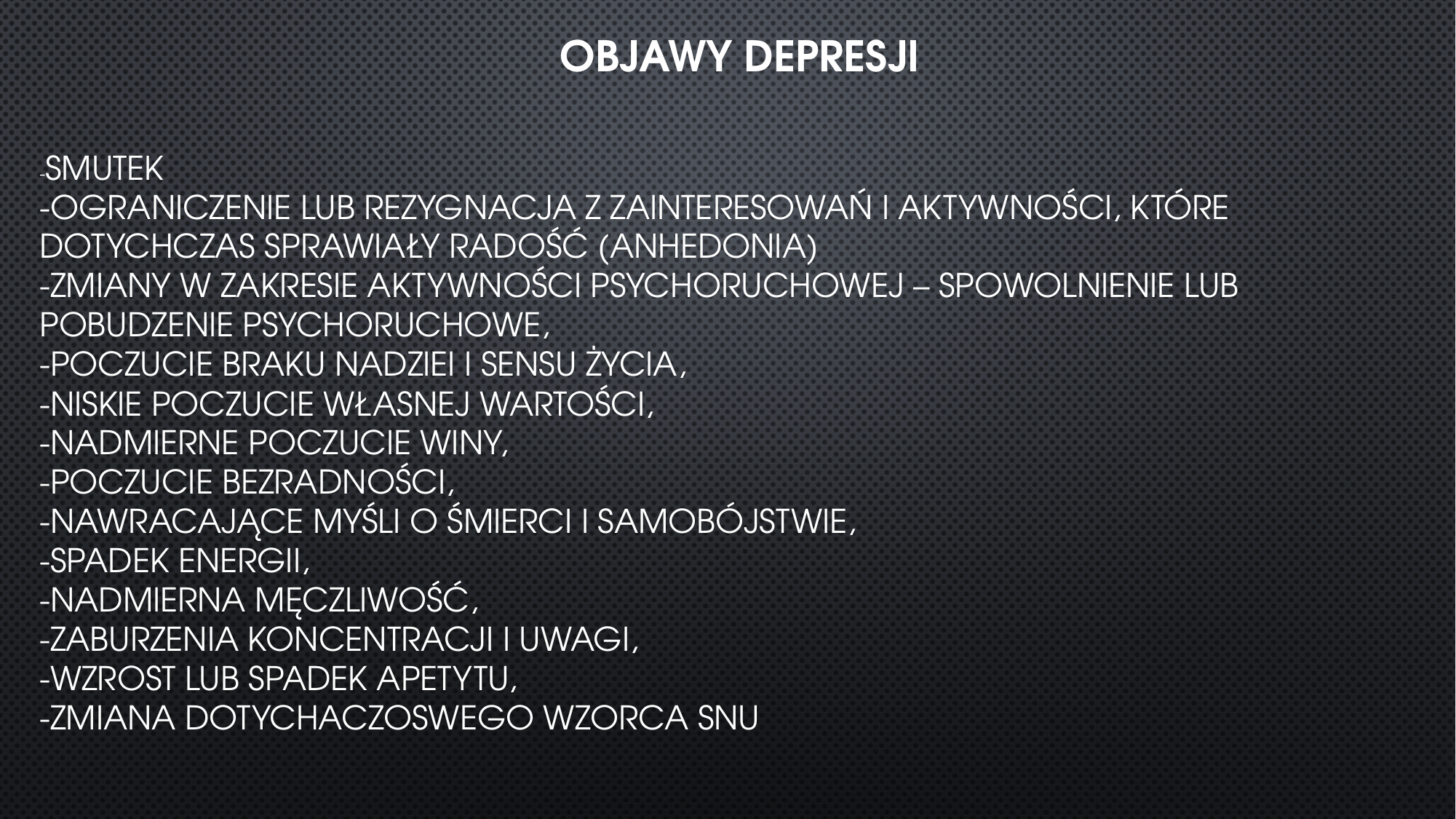

# OBJAWY DEPRESJI -SMUTEK -OGRANICZENIE LUB REZYGNACJA Z ZAINTERESOWAŃ I AKTYWNOŚCI, KTÓRE DOTYCHCZAS SPRAWIAŁY RADOŚĆ (ANHEDONIA) -ZMIANY W ZAKRESIE AKTYWNOŚCI PSYCHORUCHOWEJ – SPOWOLNIENIE LUB POBUDZENIE PSYCHORUCHOWE, -POCZUCIE BRAKU NADZIEI I SENSU ŻYCIA, -NISKIE POCZUCIE WŁASNEJ WARTOŚCI, -NADMIERNE POCZUCIE WINY, -POCZUCIE BEZRADNOŚCI, -NAWRACAJĄCE MYŚLI O ŚMIERCI I SAMOBÓJSTWIE, -SPADEK ENERGII, -NADMIERNA MĘCZLIWOŚĆ, -ZABURZENIA KONCENTRACJI I UWAGI, -WZROST LUB SPADEK APETYTU, -ZMIANA DOTYCHACZOSWEGO WZORCA SNU